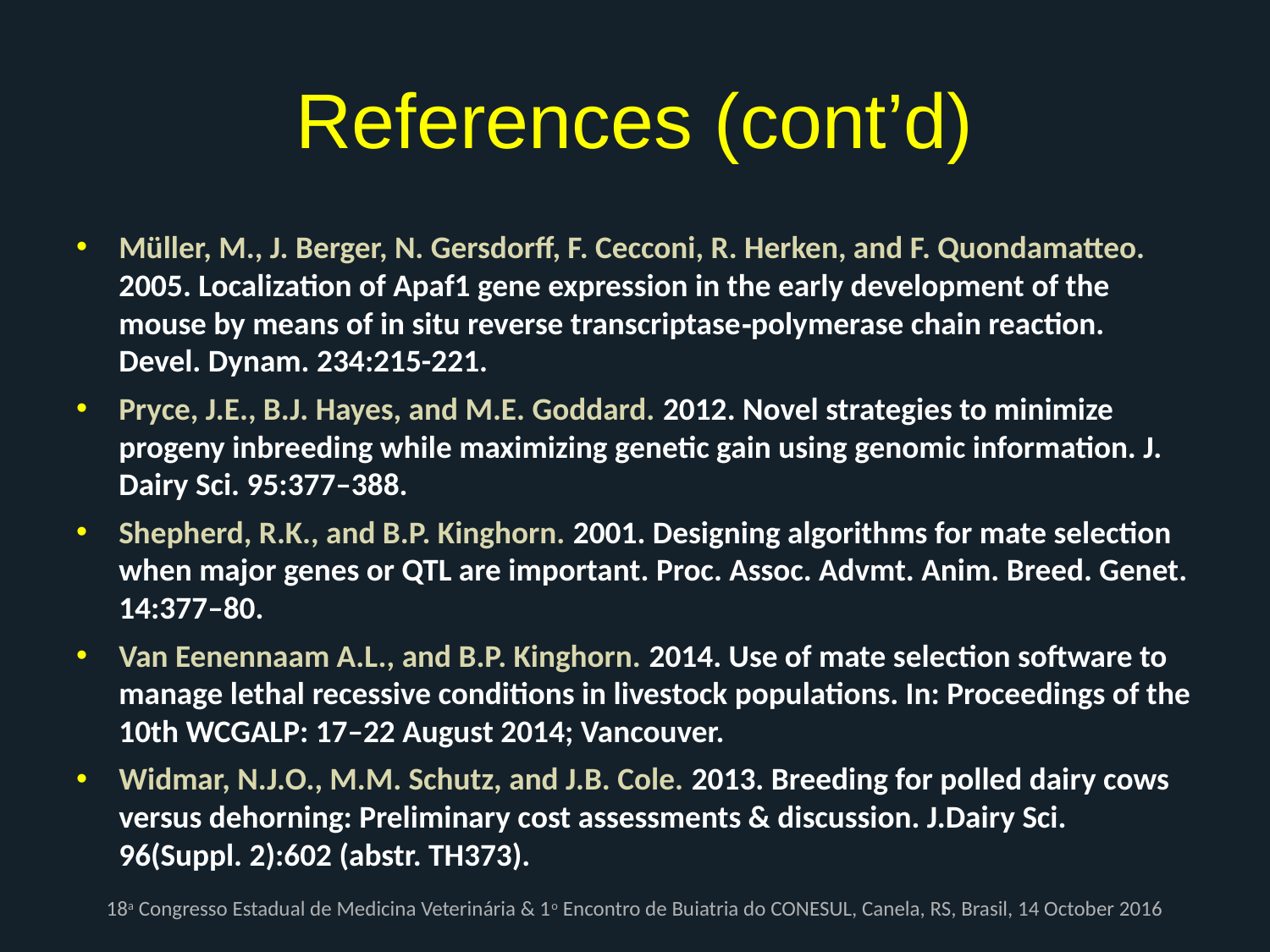

# References (cont’d)
Müller, M., J. Berger, N. Gersdorff, F. Cecconi, R. Herken, and F. Quondamatteo. 2005. Localization of Apaf1 gene expression in the early development of the mouse by means of in situ reverse transcriptase‐polymerase chain reaction. Devel. Dynam. 234:215-221.
Pryce, J.E., B.J. Hayes, and M.E. Goddard. 2012. Novel strategies to minimize progeny inbreeding while maximizing genetic gain using genomic information. J. Dairy Sci. 95:377–388.
Shepherd, R.K., and B.P. Kinghorn. 2001. Designing algorithms for mate selection when major genes or QTL are important. Proc. Assoc. Advmt. Anim. Breed. Genet. 14:377–80.
Van Eenennaam A.L., and B.P. Kinghorn. 2014. Use of mate selection software to manage lethal recessive conditions in livestock populations. In: Proceedings of the 10th WCGALP: 17–22 August 2014; Vancouver.
Widmar, N.J.O., M.M. Schutz, and J.B. Cole. 2013. Breeding for polled dairy cows versus dehorning: Preliminary cost assessments & discussion. J.Dairy Sci. 96(Suppl. 2):602 (abstr. TH373).
18a Congresso Estadual de Medicina Veterinária & 1o Encontro de Buiatria do CONESUL, Canela, RS, Brasil, 14 October 2016